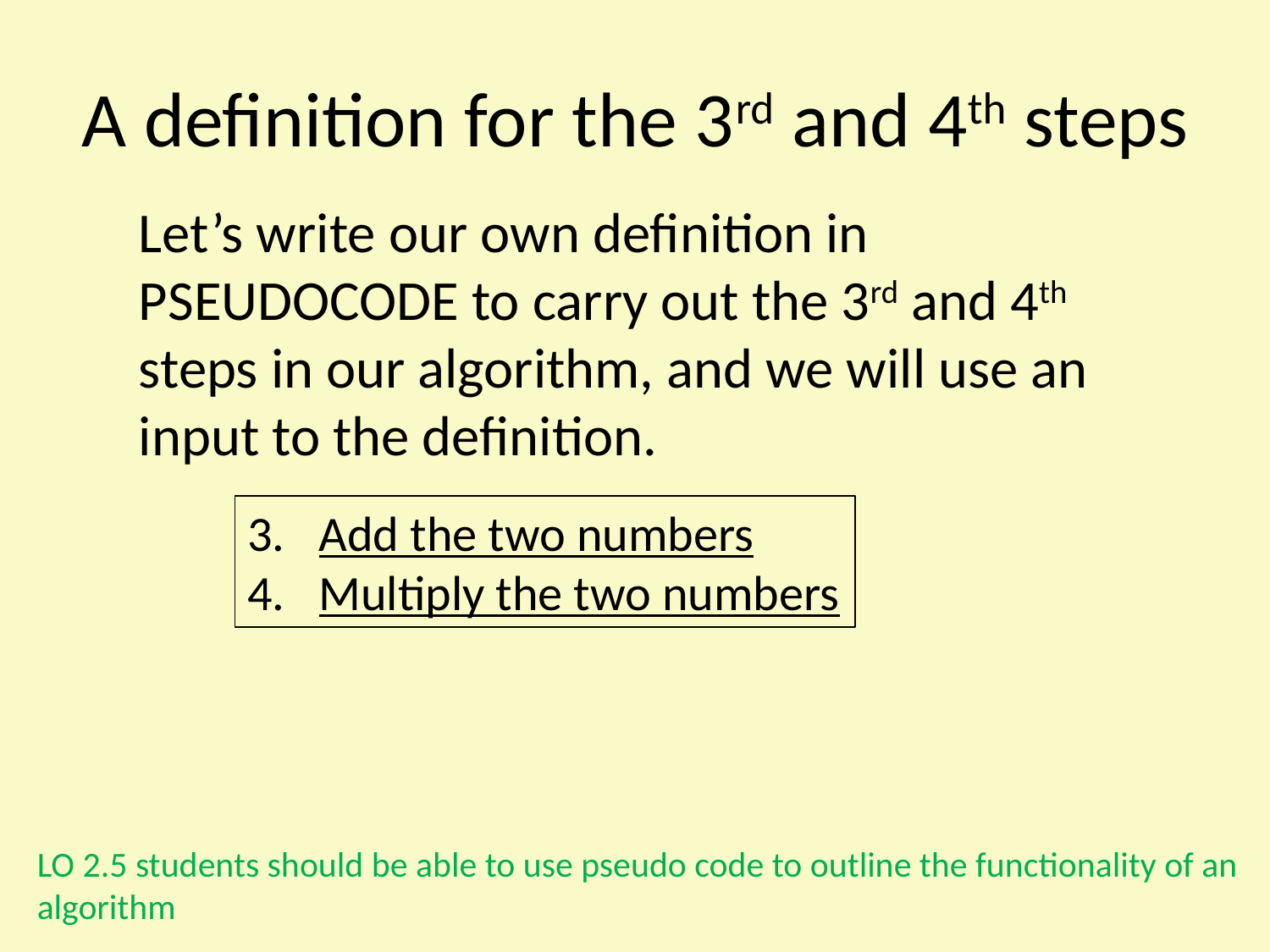

A definition for the 3rd and 4th steps
Let’s write our own definition in PSEUDOCODE to carry out the 3rd and 4th steps in our algorithm, and we will use an input to the definition.
Add the two numbers
Multiply the two numbers
LO 2.5 students should be able to use pseudo code to outline the functionality of an algorithm